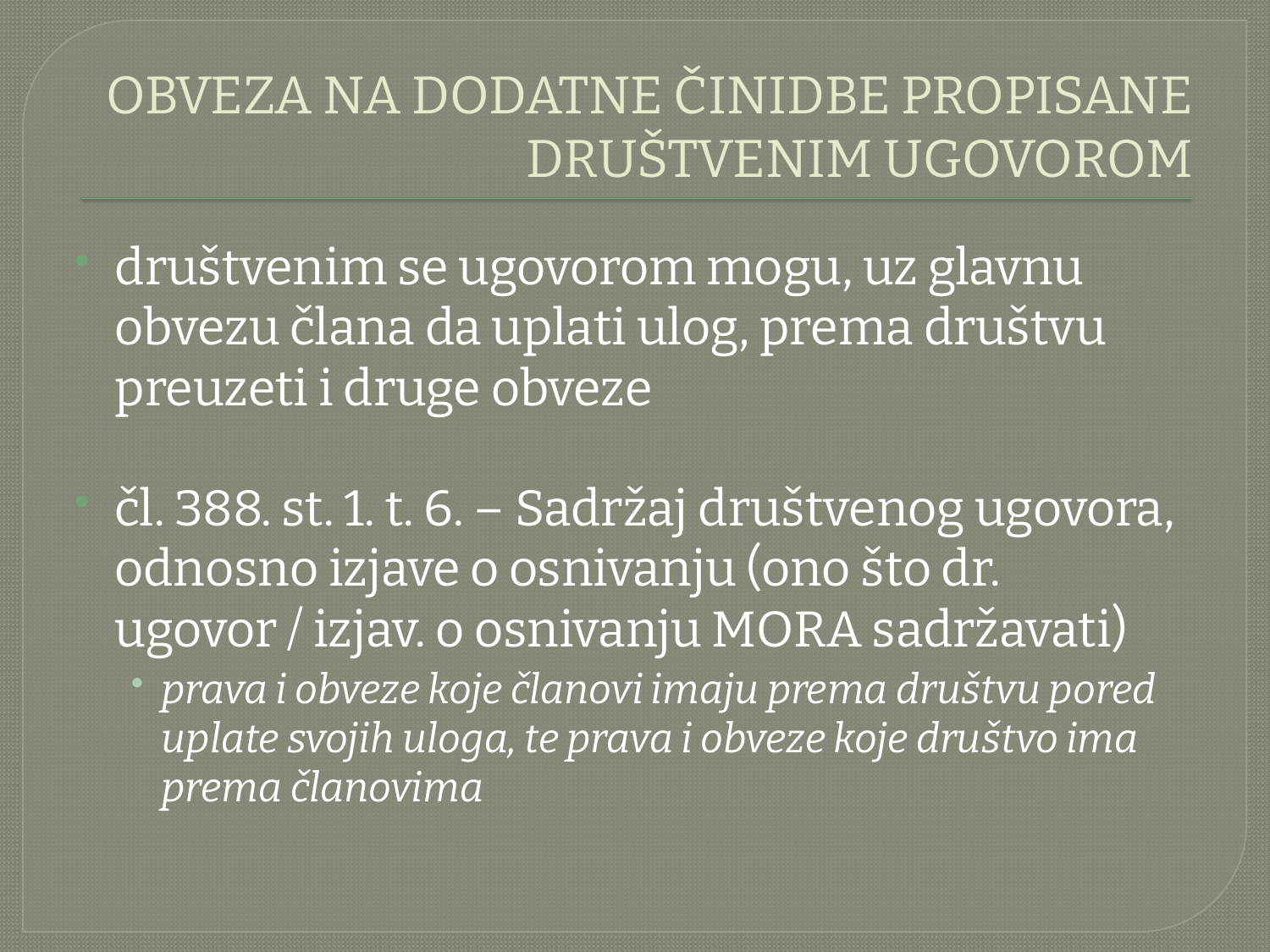

# OBVEZA NA DODATNE ČINIDBE PROPISANE DRUŠTVENIM UGOVOROM
društvenim se ugovorom mogu, uz glavnu obvezu člana da uplati ulog, prema društvu preuzeti i druge obveze

čl. 388. st. 1. t. 6. – Sadržaj društvenog ugovora, odnosno izjave o osnivanju (ono što dr. ugovor / izjav. o osnivanju MORA sadržavati)
prava i obveze koje članovi imaju prema društvu pored uplate svojih uloga, te prava i obveze koje društvo ima prema članovima